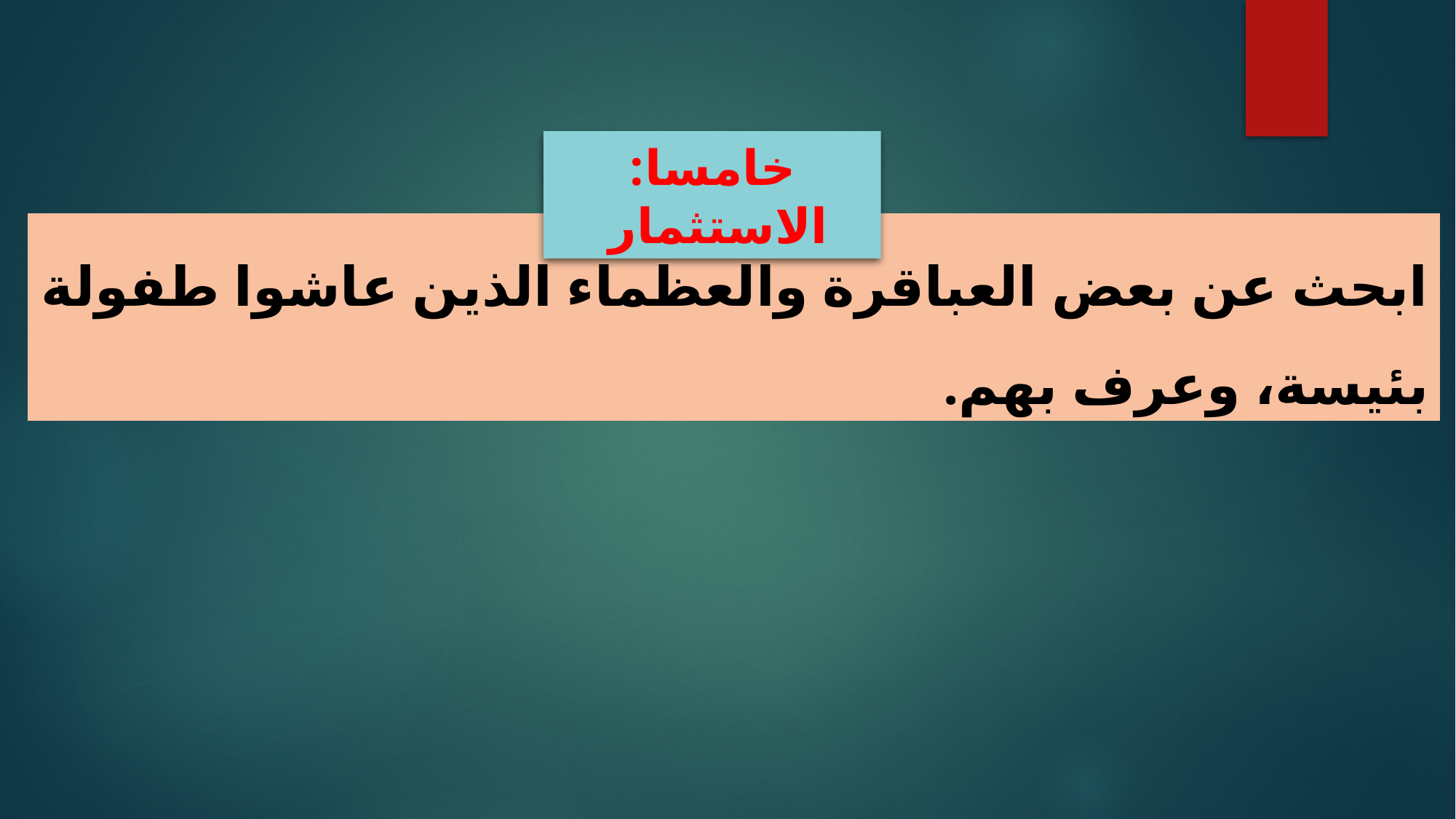

خامسا: الاستثمار
ابحث عن بعض العباقرة والعظماء الذين عاشوا طفولة بئيسة، وعرف بهم.